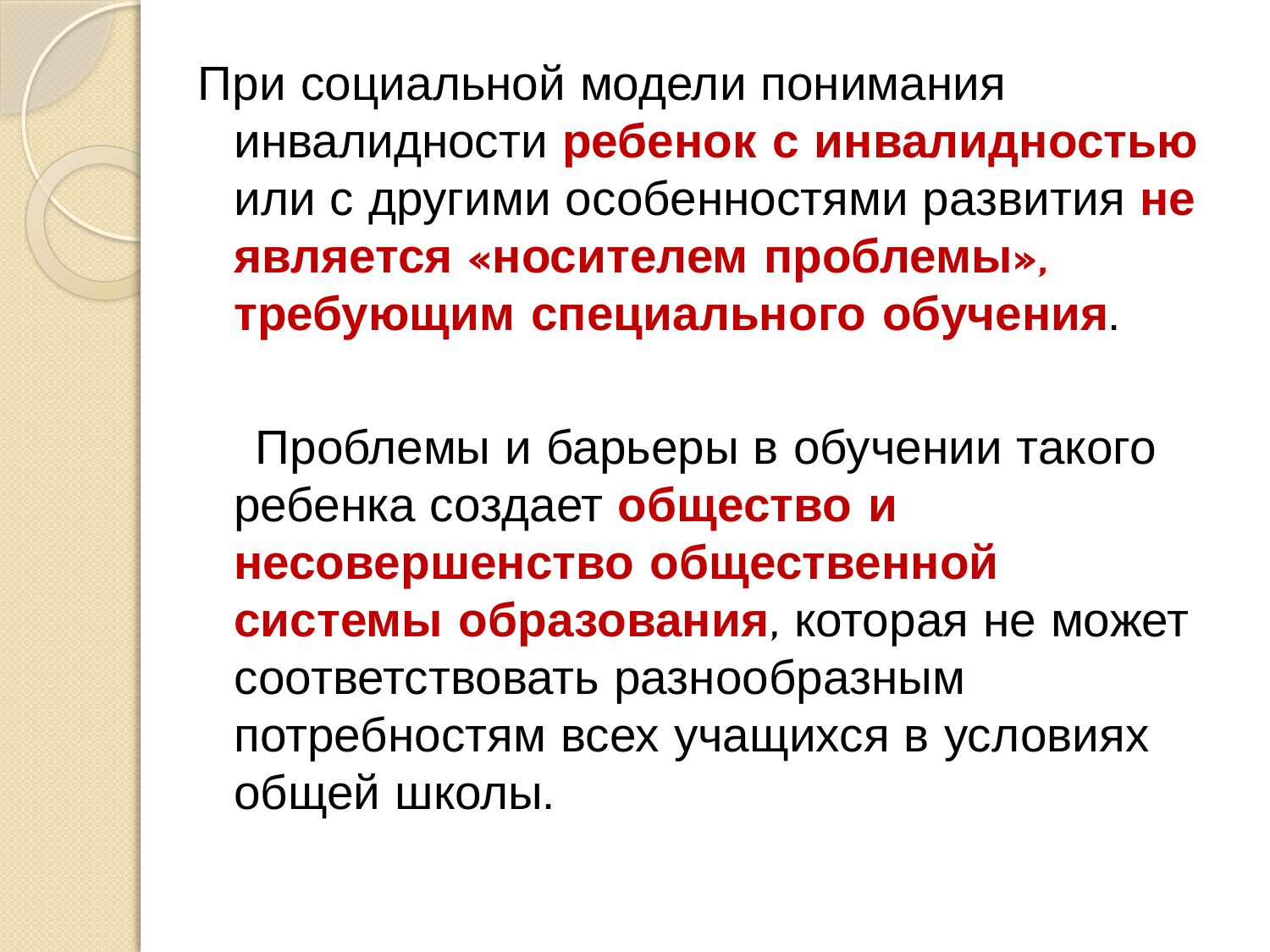

При социальной модели понимания инвалидности ребенок с инвалидностью или с другими особенностями развития не является «носителем проблемы», требующим специального обучения.

    Проблемы и барьеры в обучении такого ребенка создает общество и несовершенство общественной системы образования, которая не может соответствовать разнообразным потребностям всех учащихся в условиях общей школы.